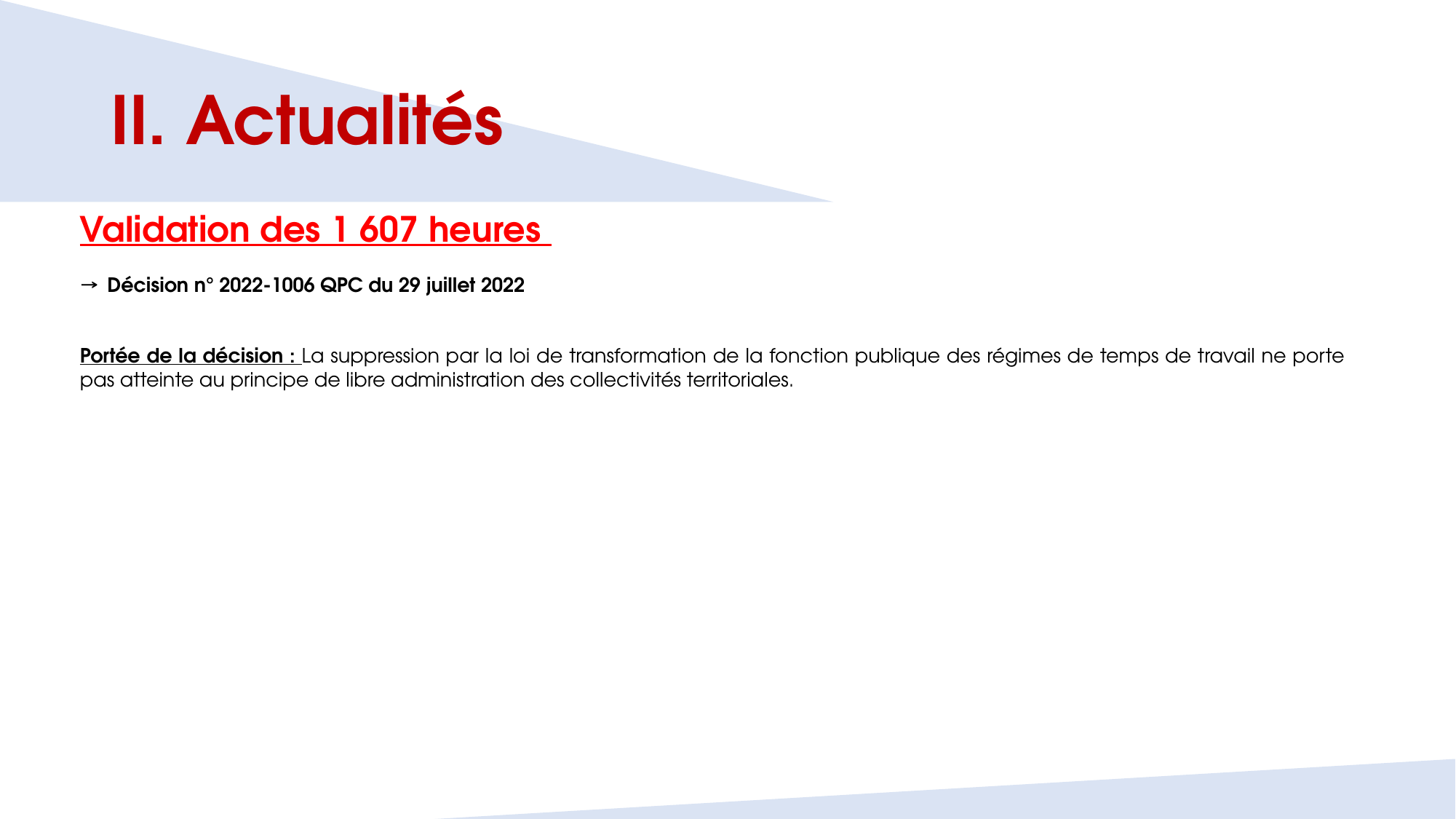

# II. Actualités
Validation des 1 607 heures

Décision n° 2022-1006 QPC du 29 juillet 2022

Portée de la décision : La suppression par la loi de transformation de la fonction publique des régimes de temps de travail ne porte pas atteinte au principe de libre administration des collectivités territoriales.

20